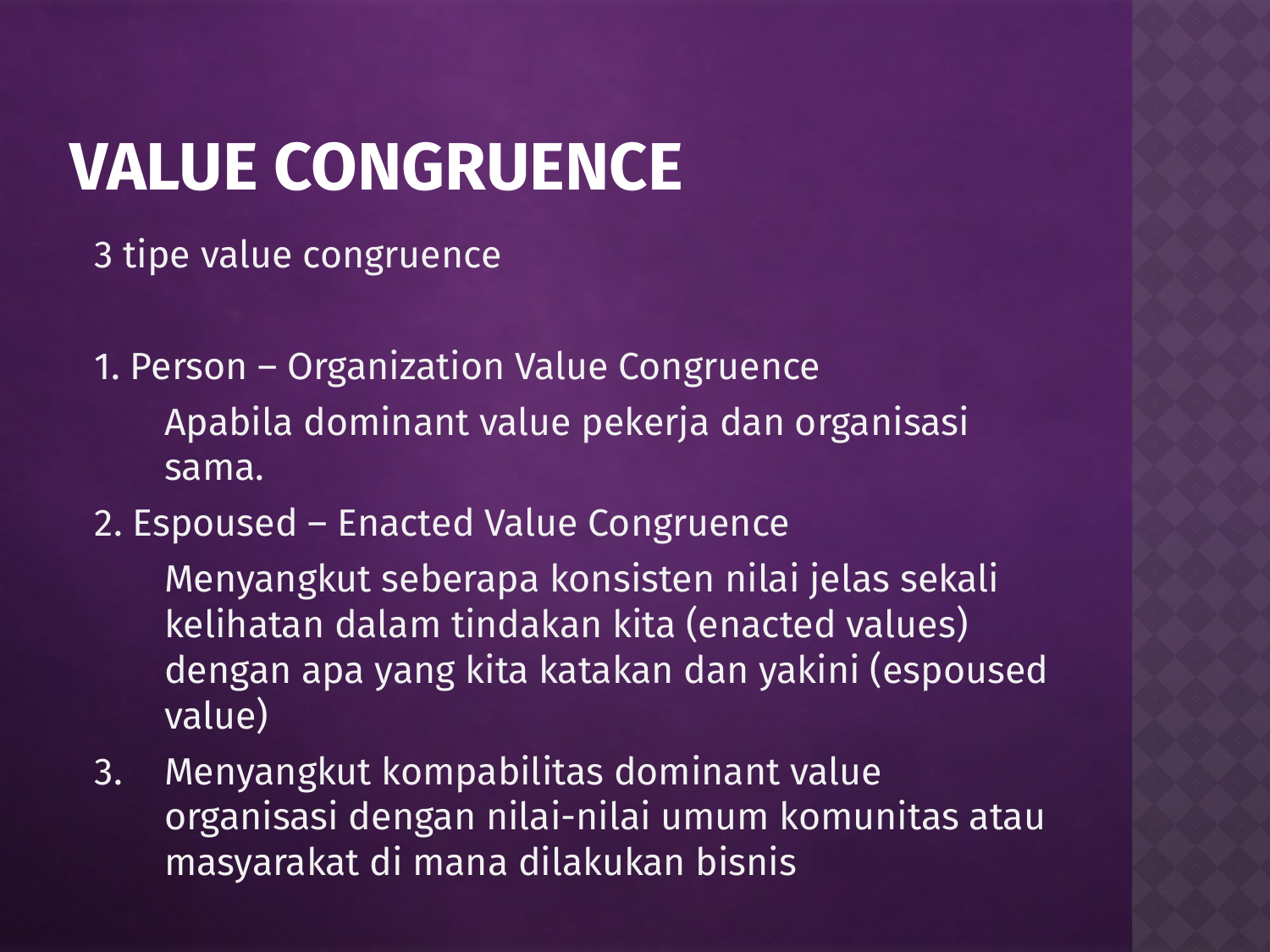

# Value congruence
3 tipe value congruence

1. Person – Organization Value Congruence
	Apabila dominant value pekerja dan organisasi sama.
2. Espoused – Enacted Value Congruence
 	Menyangkut seberapa konsisten nilai jelas sekali kelihatan dalam tindakan kita (enacted values) dengan apa yang kita katakan dan yakini (espoused value)
3. 	Menyangkut kompabilitas dominant value organisasi dengan nilai-nilai umum komunitas atau masyarakat di mana dilakukan bisnis